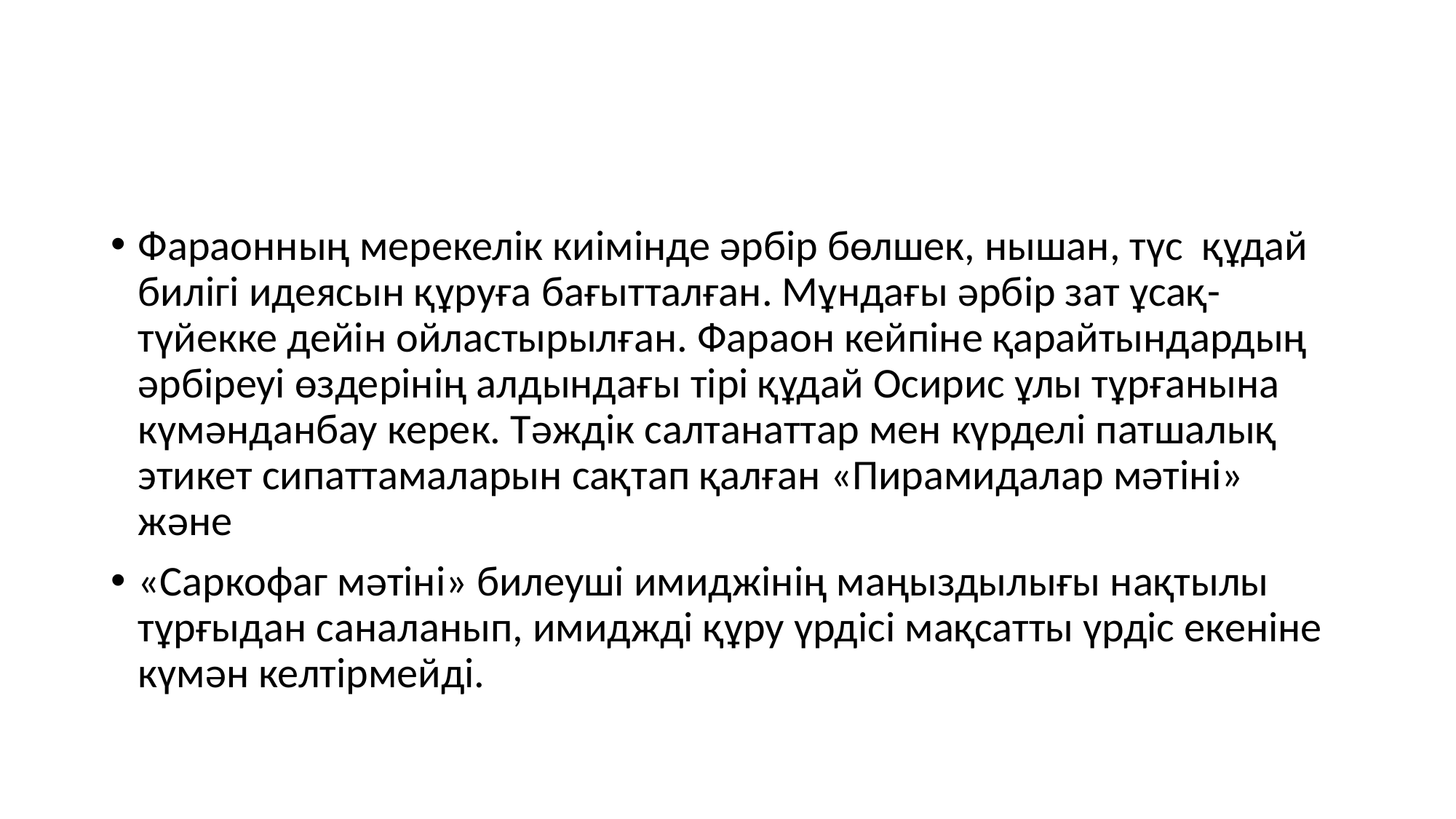

#
Фараонның мерекелік киімінде əрбір бөлшек, нышан, түс  құдай билігі идеясын құруға бағытталған. Мұндағы əрбір зат ұсақ- түйекке дейін ойластырылған. Фараон кейпіне қарайтындардың əрбіреуі өздерінің алдындағы тірі құдай Осирис ұлы тұрғанына күмəнданбау керек. Тəждік салтанаттар мен күрделі патшалық этикет сипаттамаларын сақтап қалған «Пирамидалар мəтіні» жəне
«Саркофаг мəтіні» билеуші имиджінің маңыздылығы нақтылы тұрғыдан саналанып, имиджді құру үрдісі мақсатты үрдіс екеніне күмəн келтірмейді.